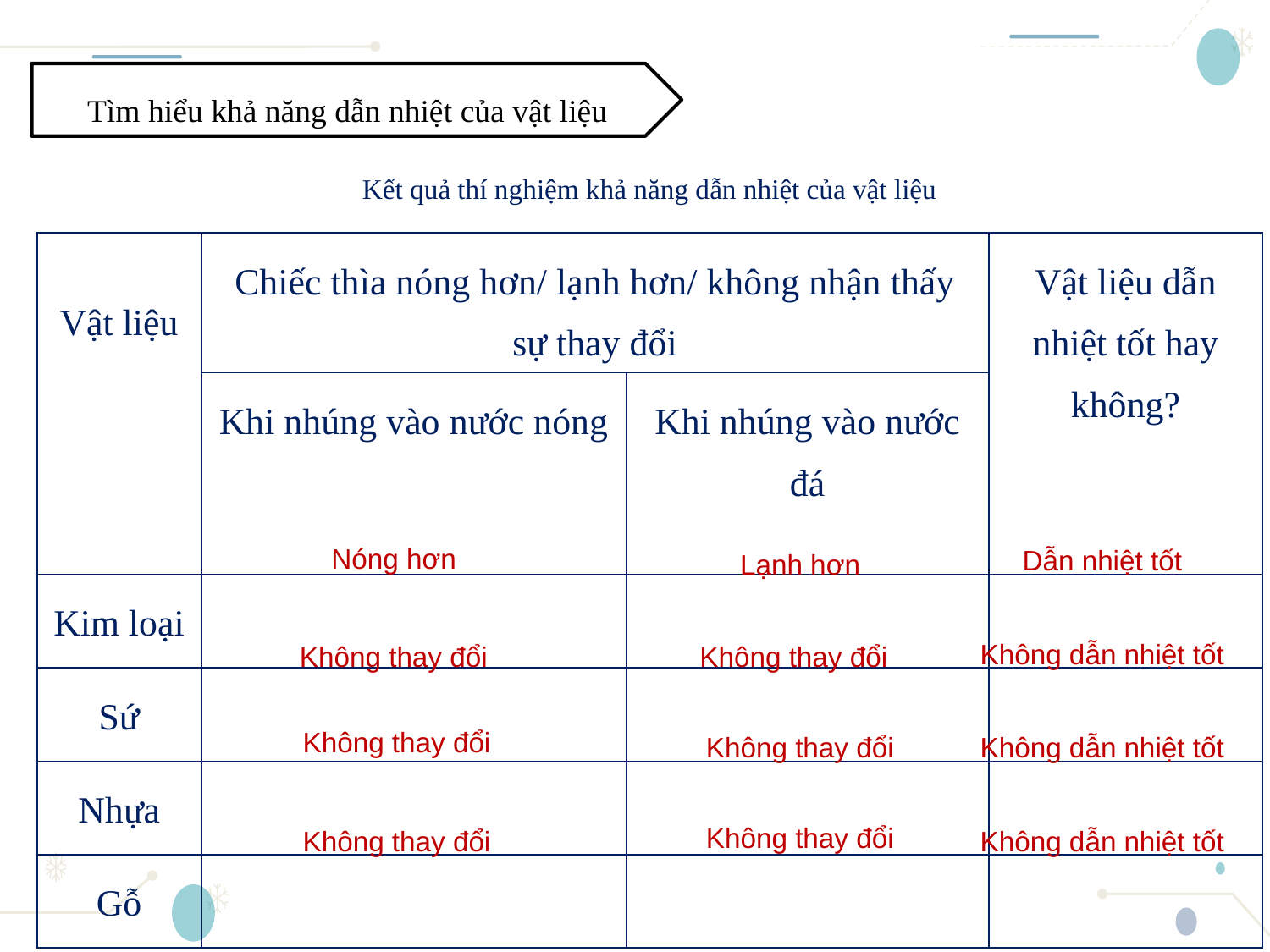

Tìm hiểu khả năng dẫn nhiệt của vật liệu
Kết quả thí nghiệm khả năng dẫn nhiệt của vật liệu
| Vật liệu | Chiếc thìa nóng hơn/ lạnh hơn/ không nhận thấy sự thay đổi |  | Vật liệu dẫn nhiệt tốt hay không? |
| --- | --- | --- | --- |
|  | Khi nhúng vào nước nóng | Khi nhúng vào nước đá |  |
| Kim loại |  |  |  |
| Sứ |  |  |  |
| Nhựa |  |  |  |
| Gỗ |  |  |  |
Nóng hơn
Dẫn nhiệt tốt
Lạnh hơn
Không dẫn nhiệt tốt
Không thay đổi
Không thay đổi
Không thay đổi
Không thay đổi
Không dẫn nhiệt tốt
Không thay đổi
Không thay đổi
Không dẫn nhiệt tốt